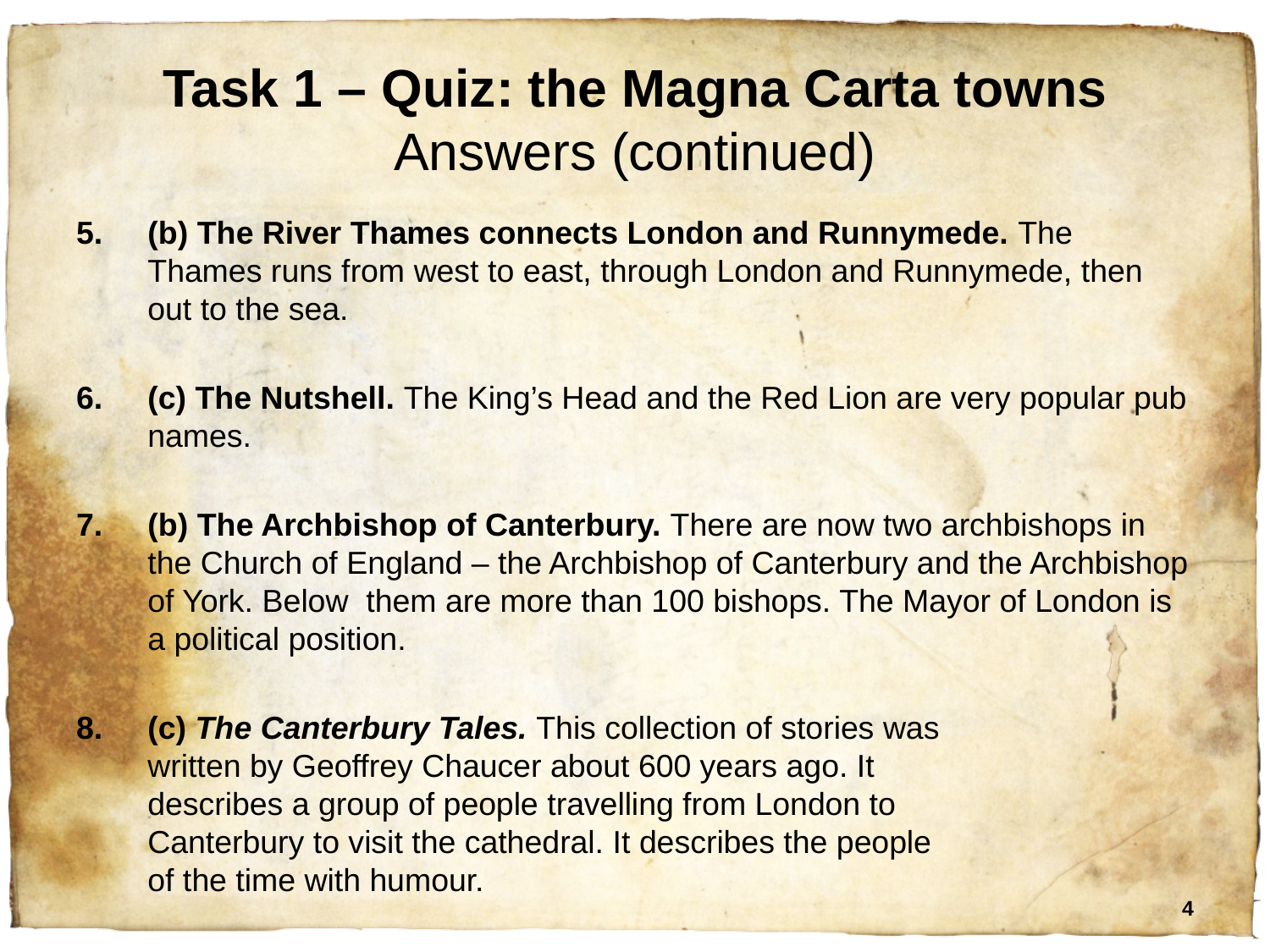

# Task 1 – Quiz: the Magna Carta towns Answers (continued)
(b) The River Thames connects London and Runnymede. The Thames runs from west to east, through London and Runnymede, then out to the sea.

(c) The Nutshell. The King’s Head and the Red Lion are very popular pub names.

(b) The Archbishop of Canterbury. There are now two archbishops in the Church of England – the Archbishop of Canterbury and the Archbishop of York. Below  them are more than 100 bishops. The Mayor of London is a political position.

(c) The Canterbury Tales. This collection of stories was                        written by Geoffrey Chaucer about 600 years ago. It                        describes a group of people travelling from London to                Canterbury to visit the cathedral. It describes the people                           of the time with humour.

4